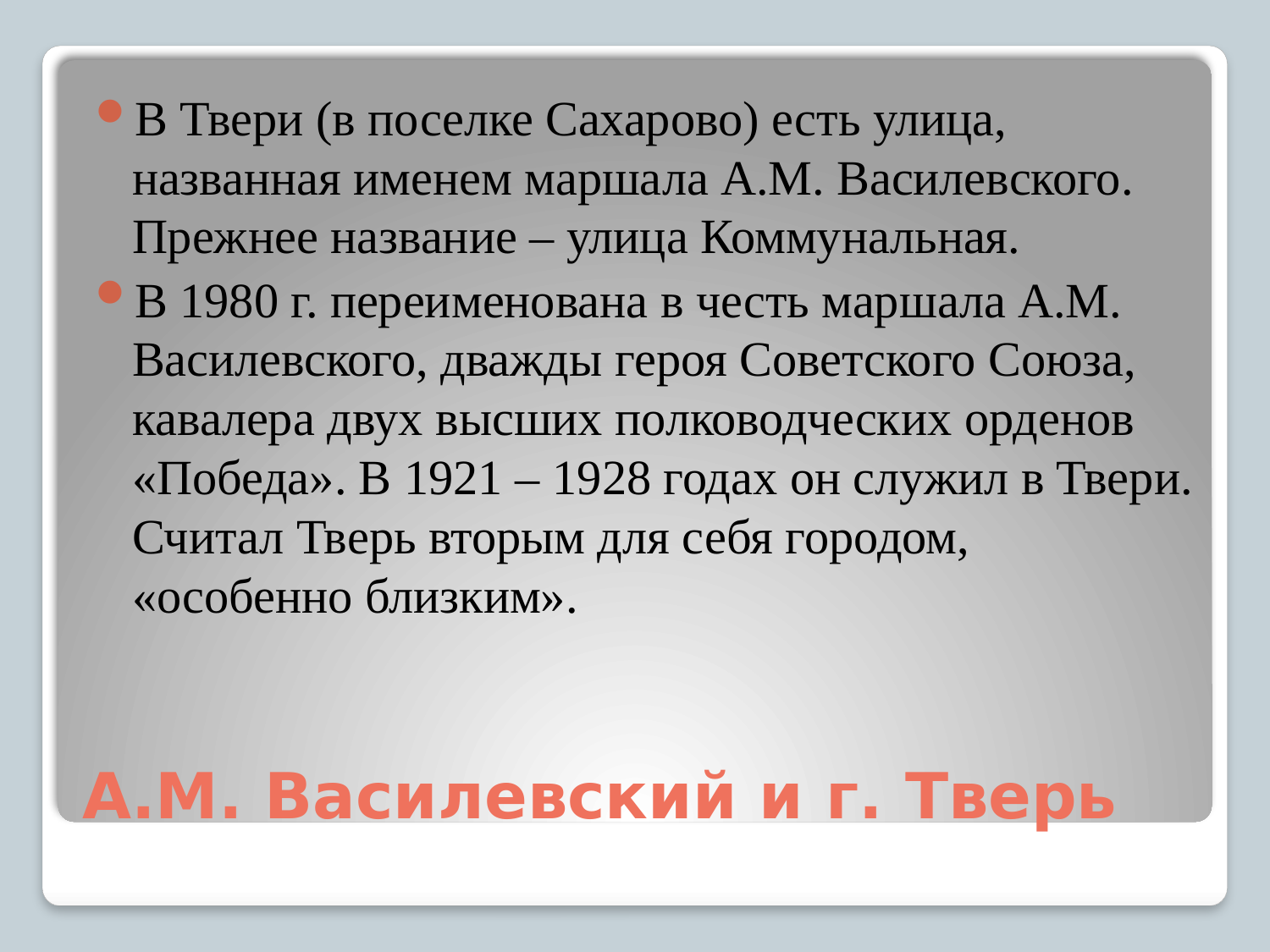

В Твери (в поселке Сахарово) есть улица, названная именем маршала А.М. Василевского. Прежнее название – улица Коммунальная.
В 1980 г. переименована в честь маршала А.М. Василевского, дважды героя Советского Союза, кавалера двух высших полководческих орденов «Победа». В 1921 – 1928 годах он служил в Твери. Считал Тверь вторым для себя городом, «особенно близким».
# А.М. Василевский и г. Тверь